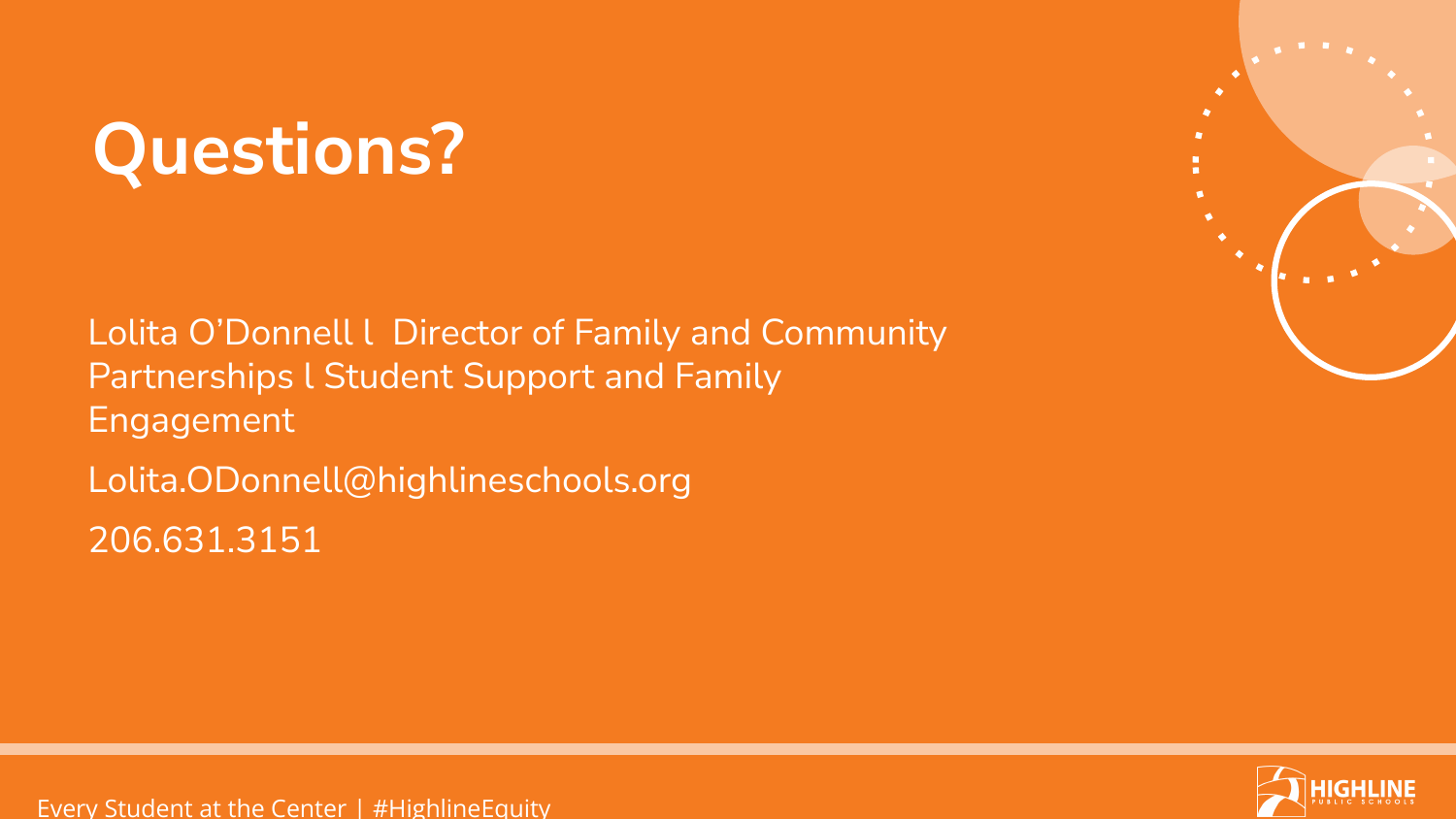

# Questions?
Lolita O’Donnell l  Director of Family and Community Partnerships l Student Support and Family Engagement
Lolita.ODonnell@highlineschools.org
206.631.3151